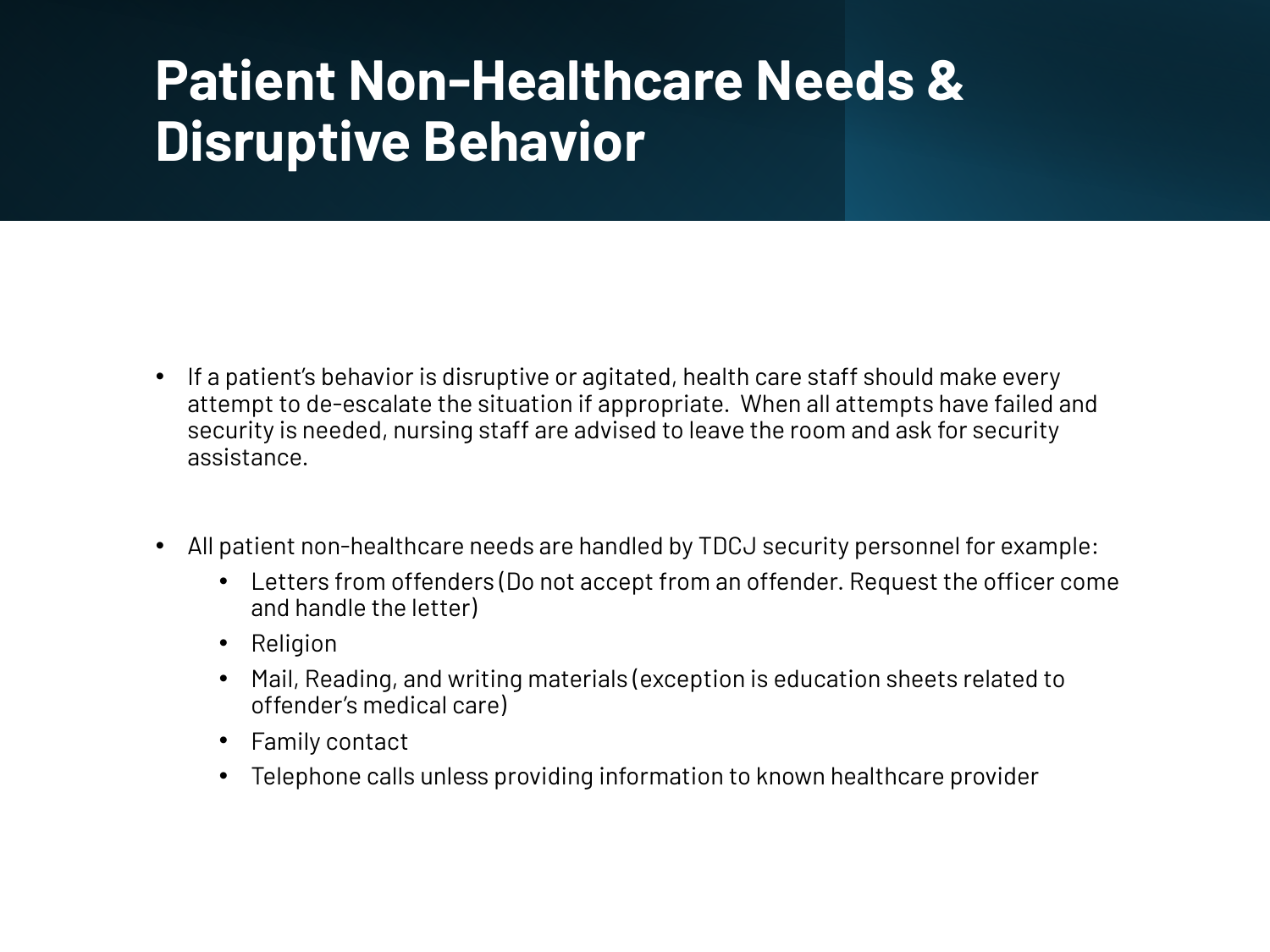

# Patient Non-Healthcare Needs & Disruptive Behavior
If a patient’s behavior is disruptive or agitated, health care staff should make every attempt to de-escalate the situation if appropriate.  When all attempts have failed and security is needed, nursing staff are advised to leave the room and ask for security assistance.

All patient non-healthcare needs are handled by TDCJ security personnel for example:
Letters from offenders (Do not accept from an offender. Request the officer come and handle the letter)
Religion
Mail, Reading, and writing materials (exception is education sheets related to offender’s medical care)
Family contact
Telephone calls unless providing information to known healthcare provider